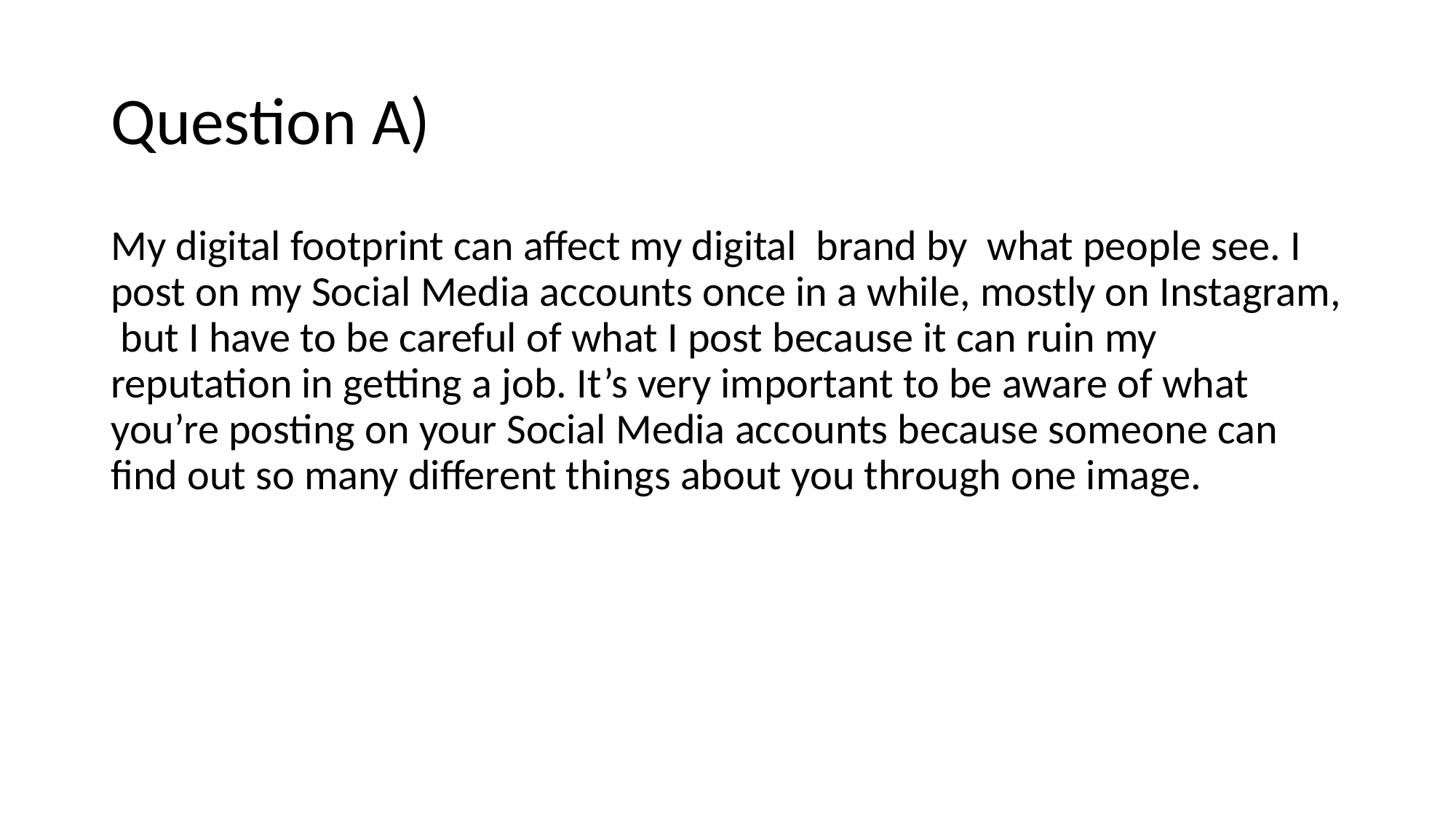

# Question A)
My digital footprint can affect my digital  brand by  what people see. I post on my Social Media accounts once in a while, mostly on Instagram,  but I have to be careful of what I post because it can ruin my reputation in getting a job. It’s very important to be aware of what you’re posting on your Social Media accounts because someone can find out so many different things about you through one image.